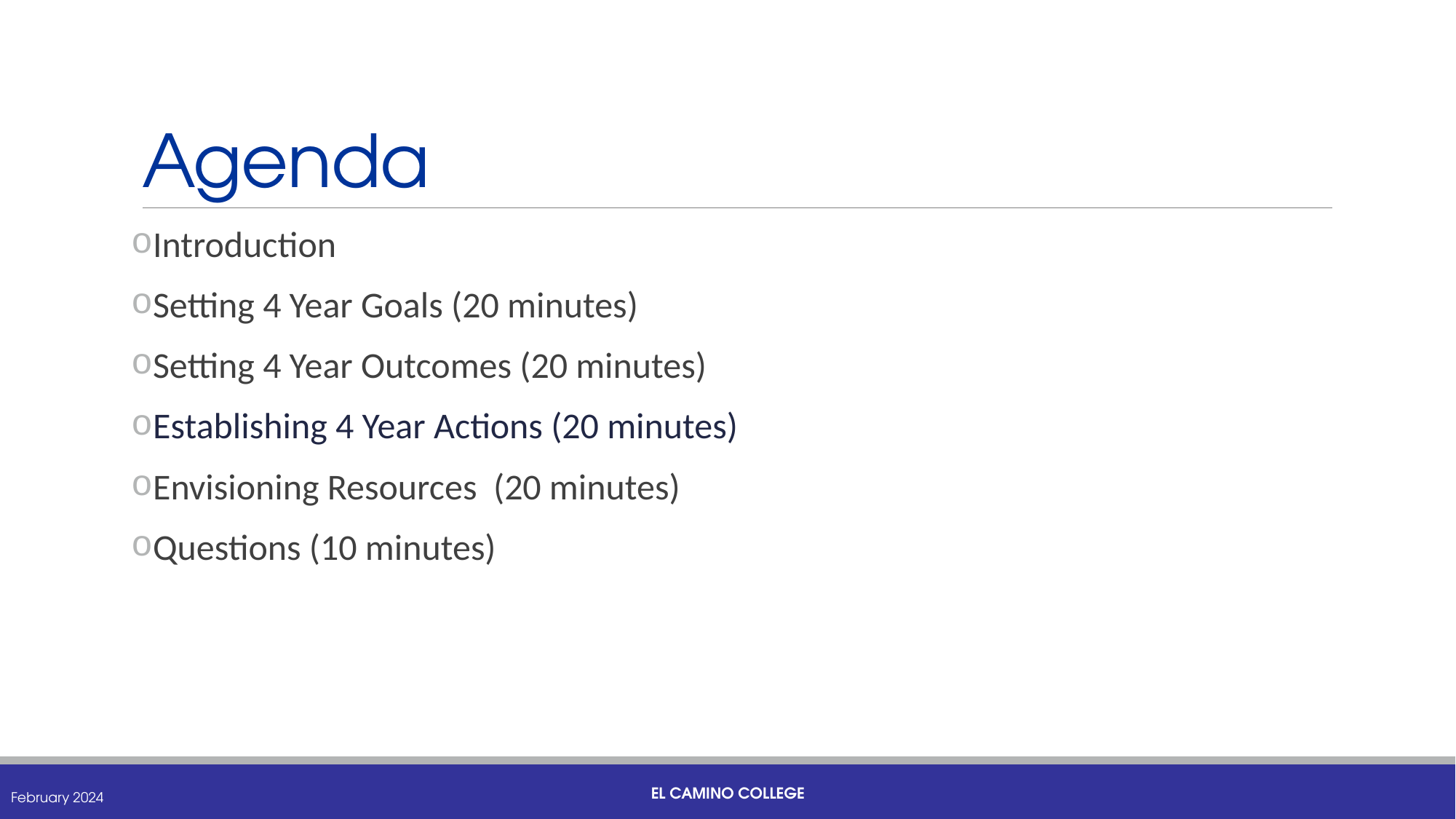

# Agenda
Introduction
Setting 4 Year Goals (20 minutes)
Setting 4 Year Outcomes (20 minutes)
Establishing 4 Year Actions (20 minutes)
Envisioning Resources  (20 minutes)
Questions (10 minutes)

El Camino College
February 2024